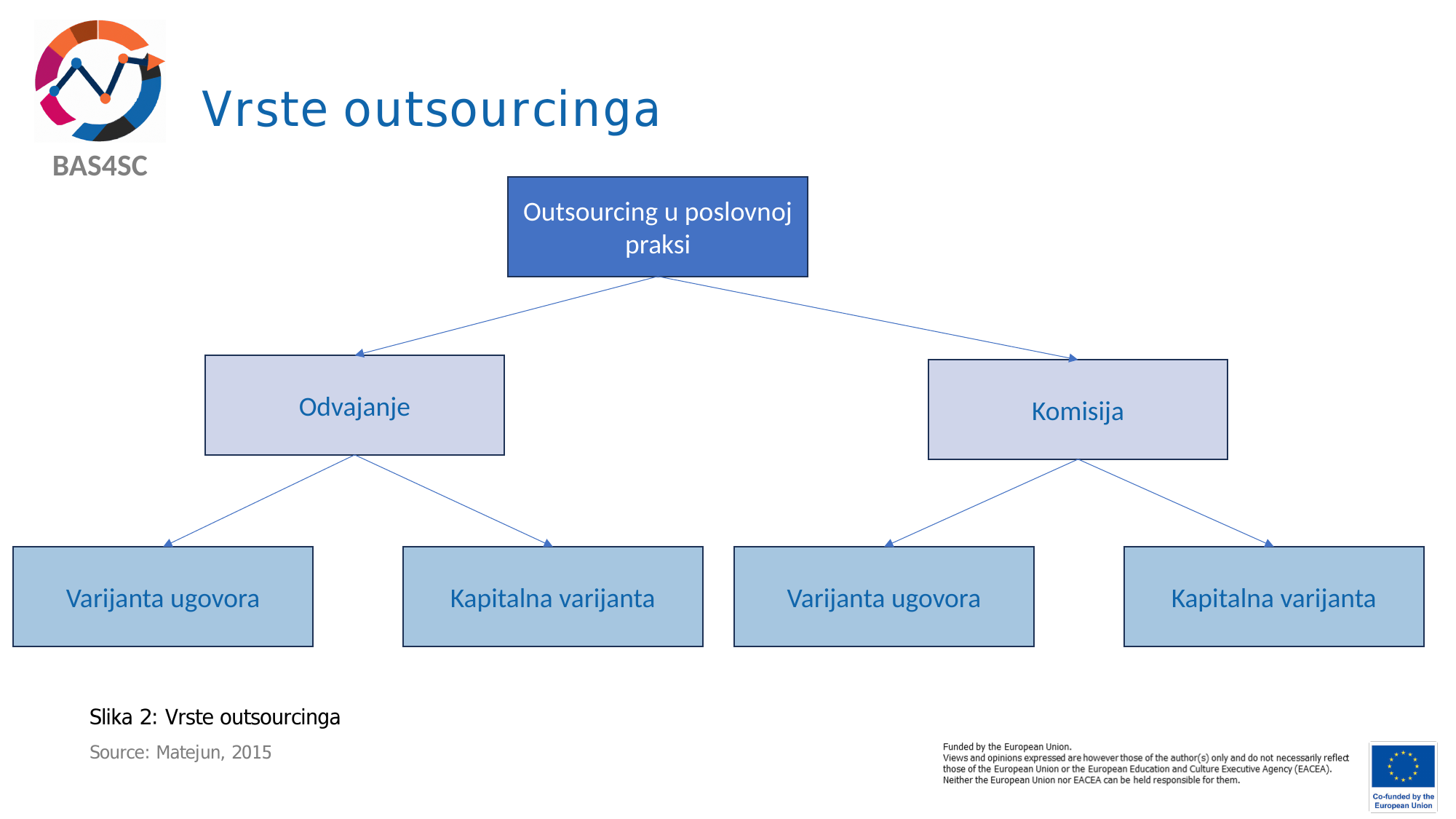

# Vrste outsourcinga
Outsourcing u poslovnoj praksi
Odvajanje
Komisija
Varijanta ugovora
Kapitalna varijanta
Varijanta ugovora
Kapitalna varijanta
Slika 2: Vrste outsourcinga
Source: Matejun, 2015